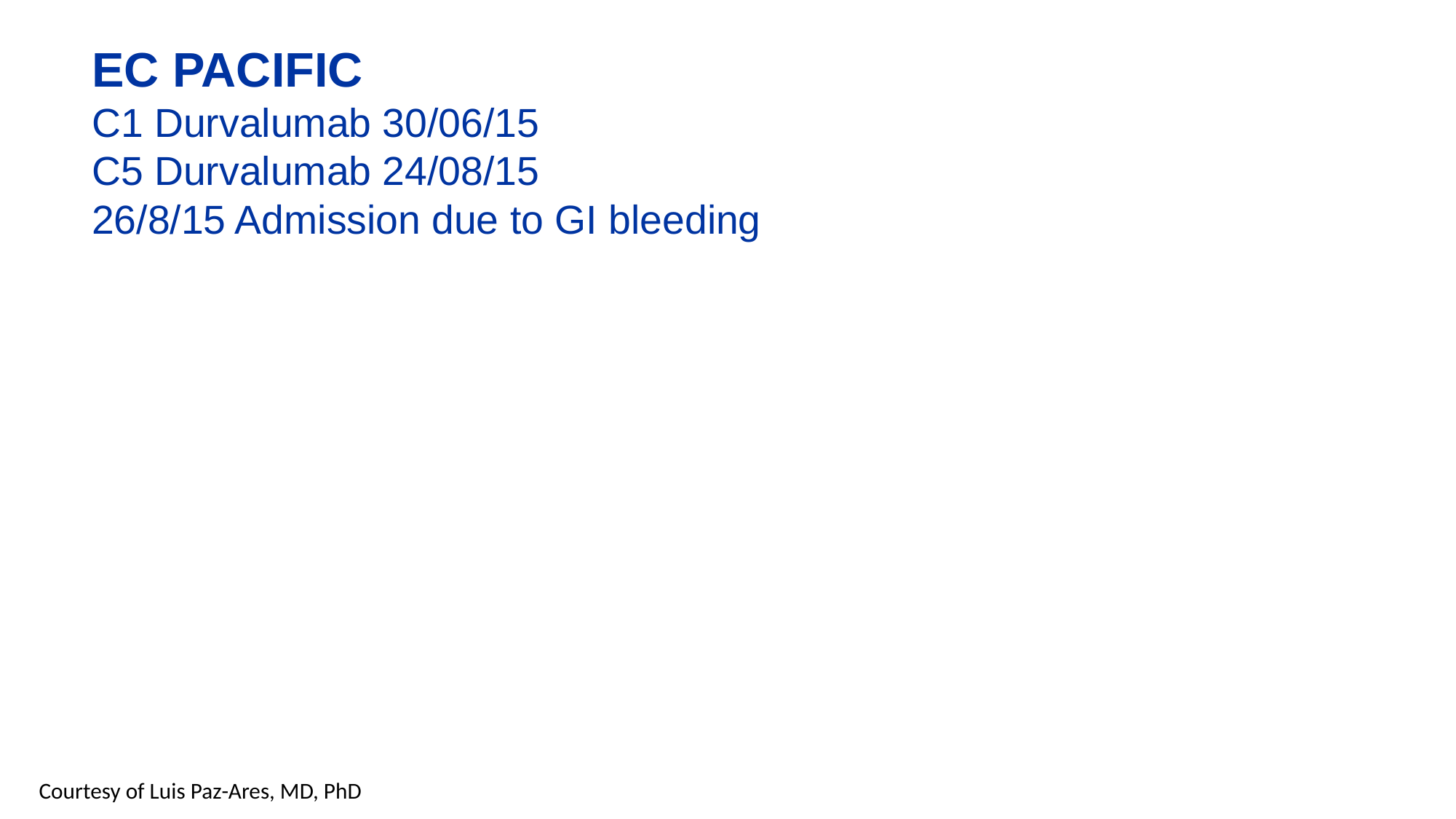

EC PACIFIC
C1 Durvalumab 30/06/15
C5 Durvalumab 24/08/15
26/8/15 Admission due to GI bleeding
Courtesy of Luis Paz-Ares, MD, PhD